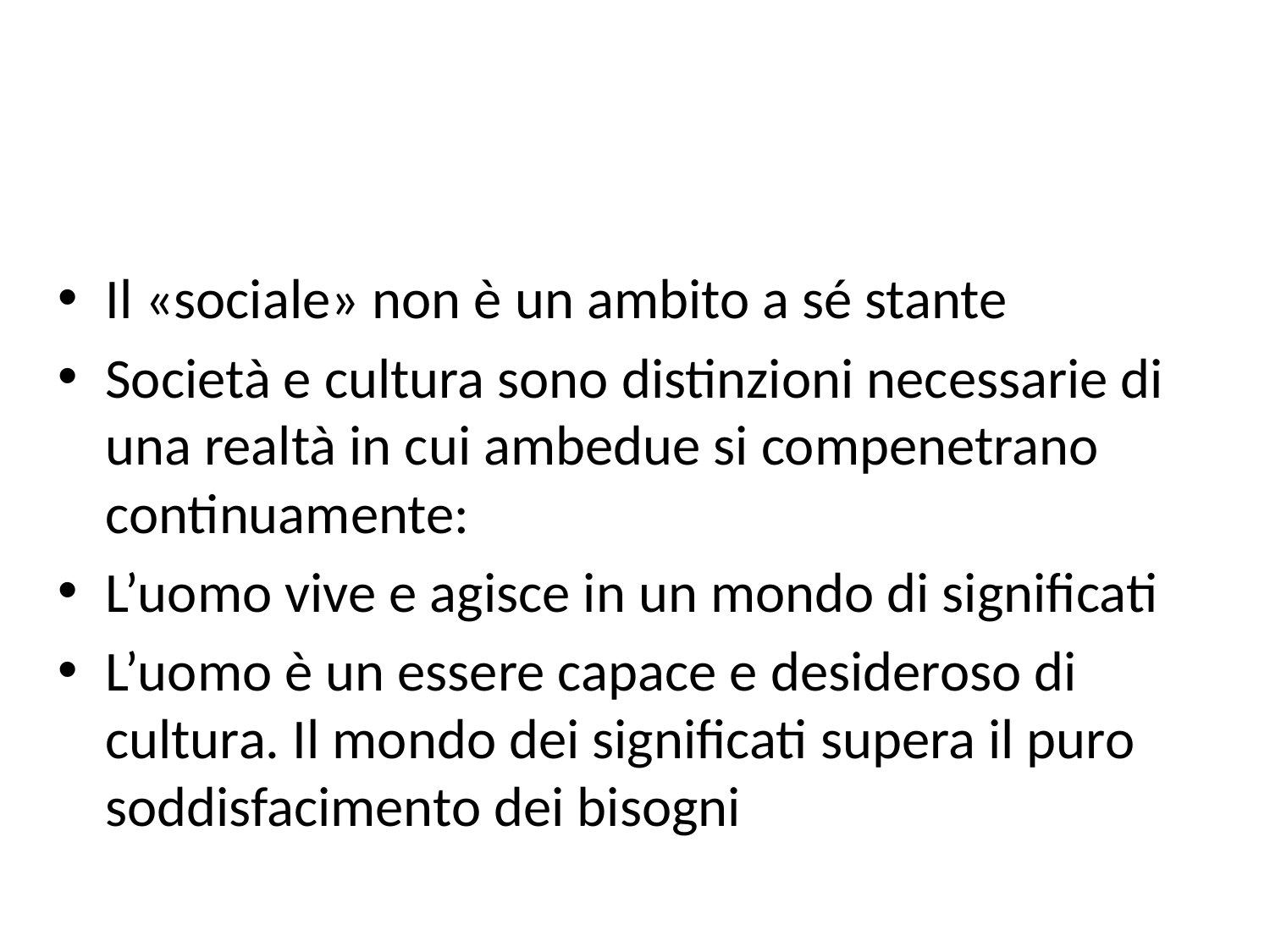

#
Il «sociale» non è un ambito a sé stante
Società e cultura sono distinzioni necessarie di una realtà in cui ambedue si compenetrano continuamente:
L’uomo vive e agisce in un mondo di significati
L’uomo è un essere capace e desideroso di cultura. Il mondo dei significati supera il puro soddisfacimento dei bisogni